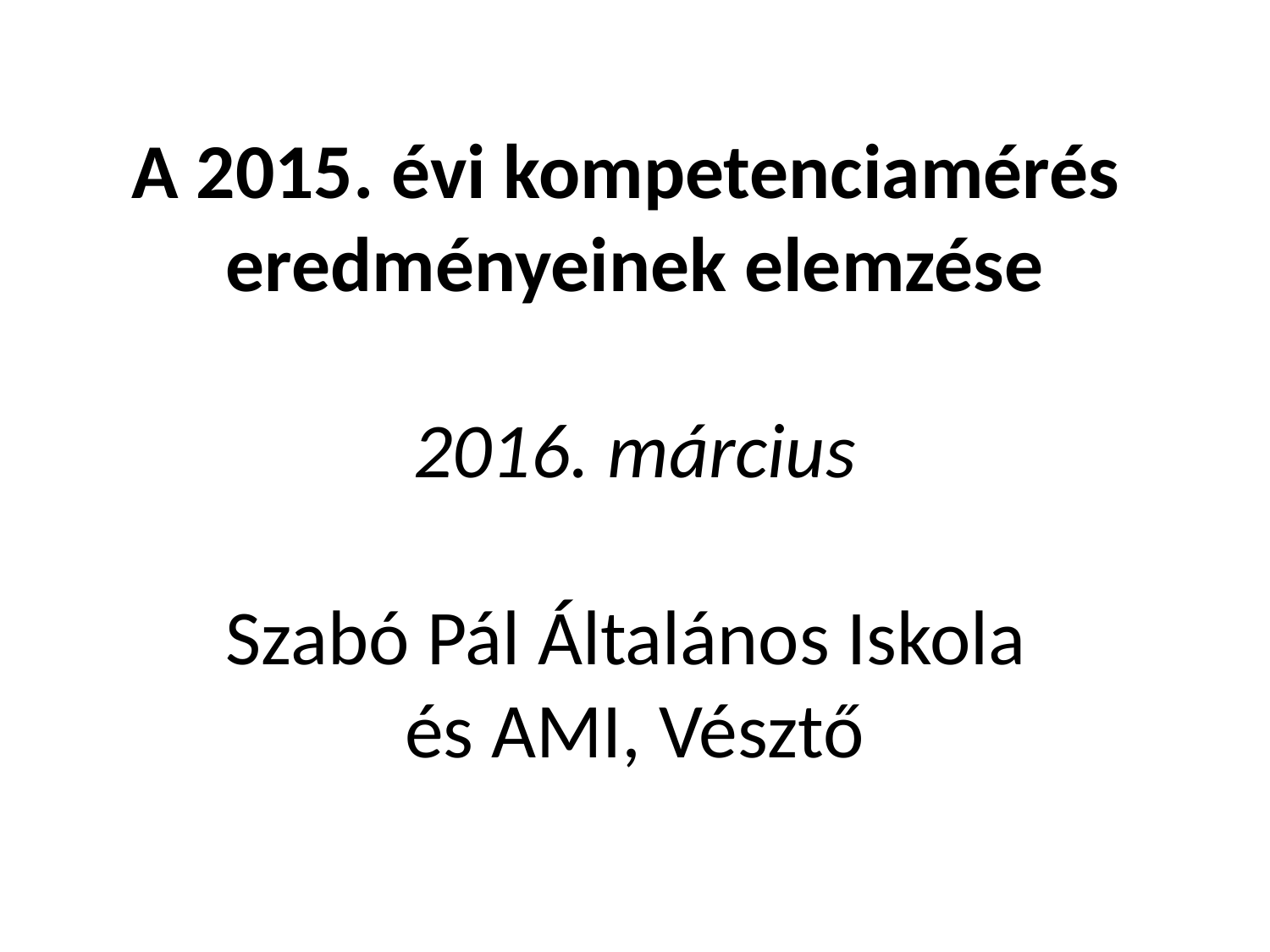

# A 2015. évi kompetenciamérés eredményeinek elemzése 2016. március Szabó Pál Általános Iskola és AMI, Vésztő